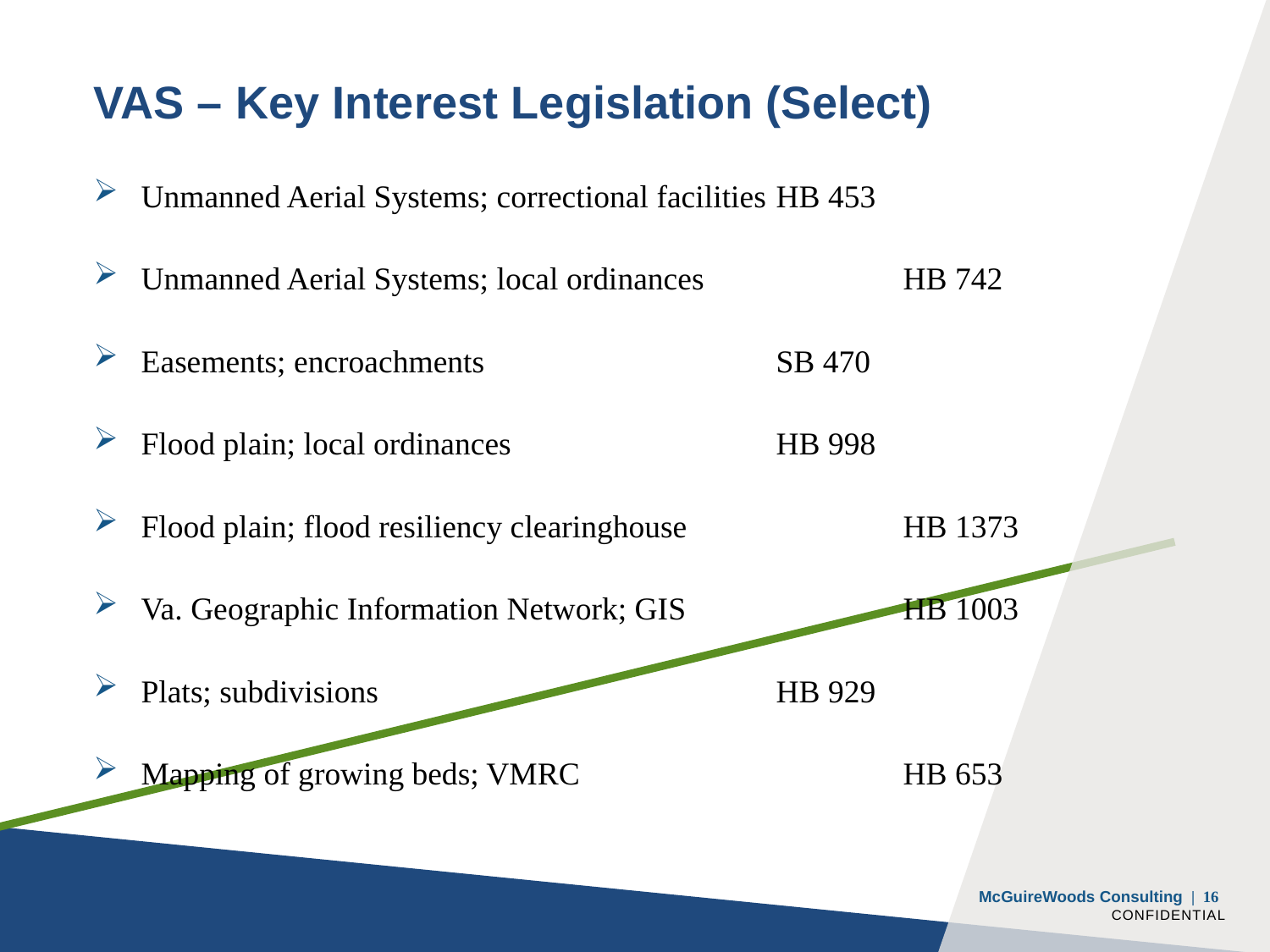

# VAS – Key Interest Legislation (Select)
Unmanned Aerial Systems; correctional facilities	HB 453
Unmanned Aerial Systems; local ordinances		HB 742
Easements; encroachments			SB 470
Flood plain; local ordinances			HB 998
Flood plain; flood resiliency clearinghouse		HB 1373
Va. Geographic Information Network; GIS		HB 1003
Plats; subdivisions				HB 929
Mapping of growing beds; VMRC			HB 653